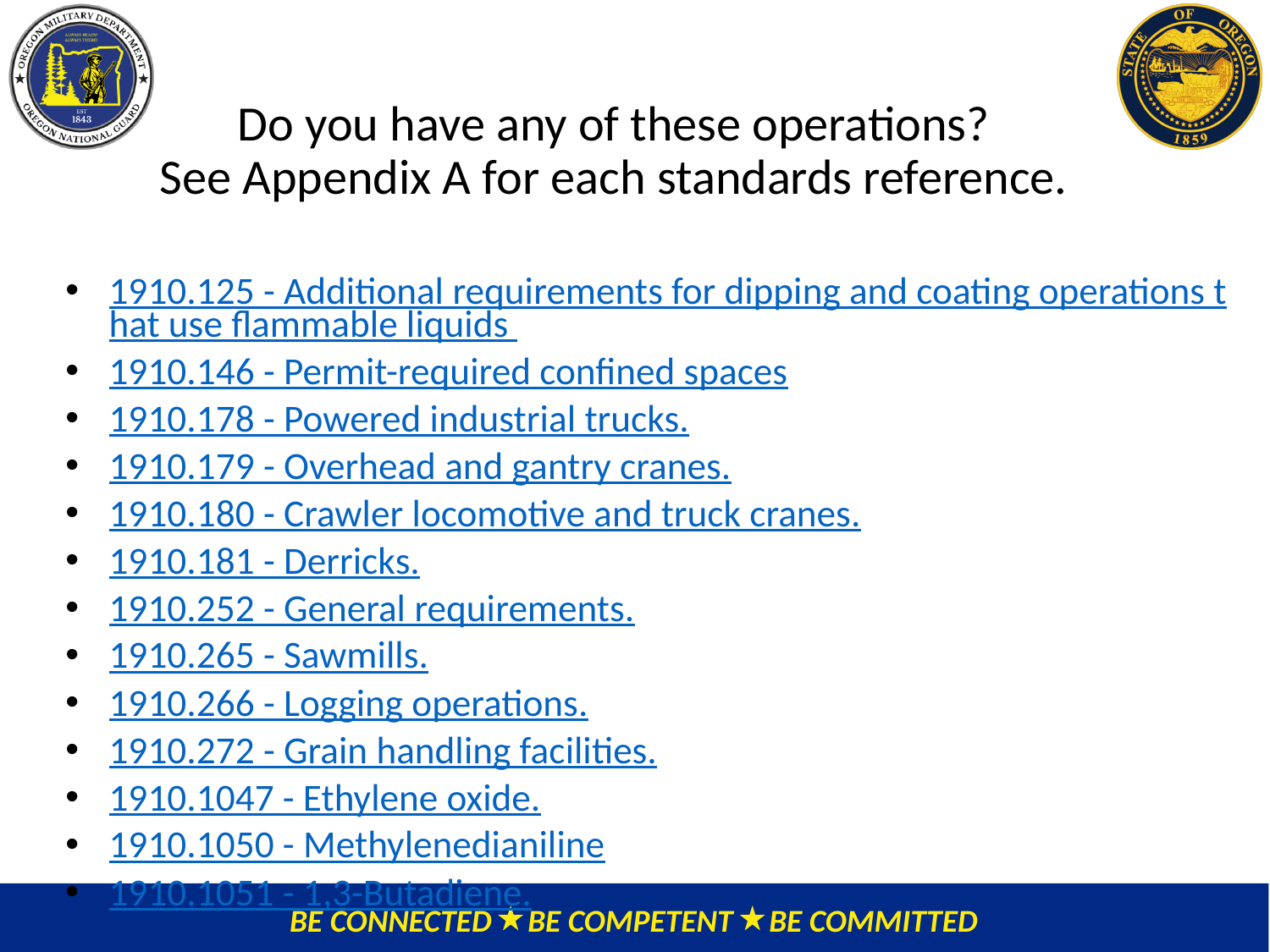

# Do you have any of these operations? See Appendix A for each standards reference.
1910.125 - Additional requirements for dipping and coating operations that use flammable liquids
1910.146 - Permit-required confined spaces
1910.178 - Powered industrial trucks.
1910.179 - Overhead and gantry cranes.
1910.180 - Crawler locomotive and truck cranes.
1910.181 - Derricks.
1910.252 - General requirements.
1910.265 - Sawmills.
1910.266 - Logging operations.
1910.272 - Grain handling facilities.
1910.1047 - Ethylene oxide.
1910.1050 - Methylenedianiline
1910.1051 - 1,3-Butadiene.